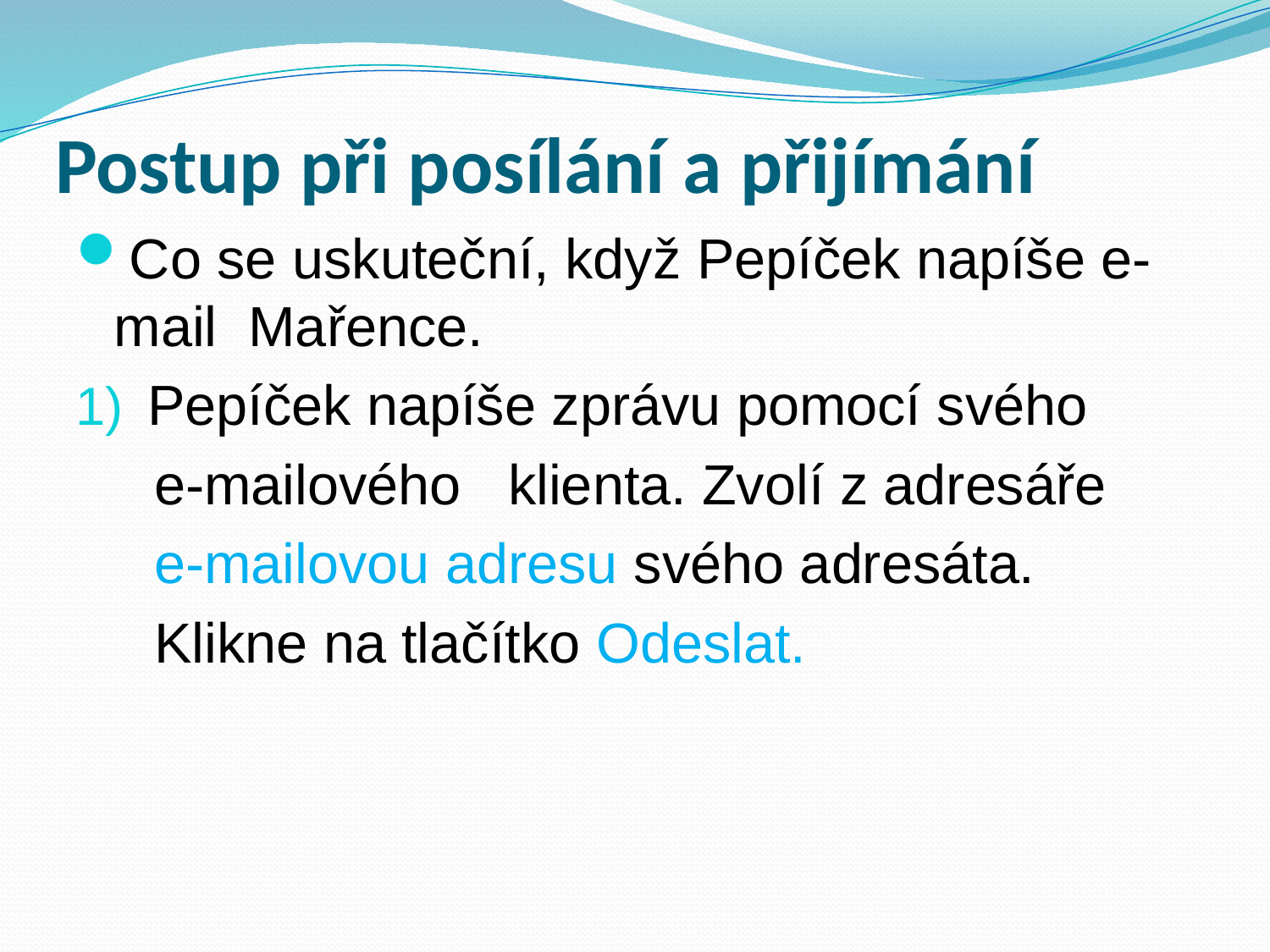

# Postup při posílání a přijímání
Co se uskuteční, když Pepíček napíše e-mail  Mařence.
Pepíček napíše zprávu pomocí svého
     e-mailového   klienta. Zvolí z adresáře
     e-mailovou adresu svého adresáta.
     Klikne na tlačítko Odeslat.